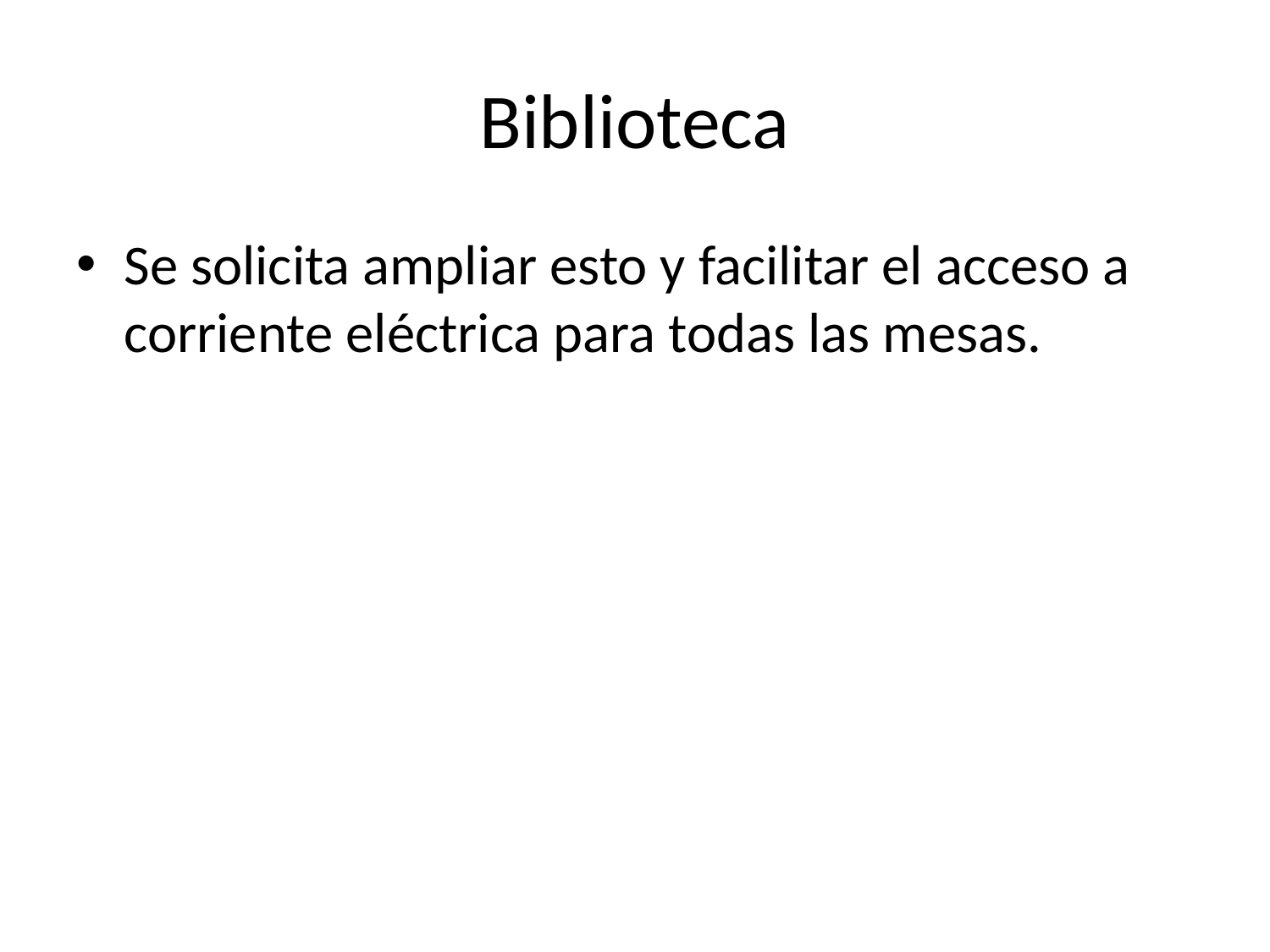

# Biblioteca
Se solicita ampliar esto y facilitar el acceso a corriente eléctrica para todas las mesas.